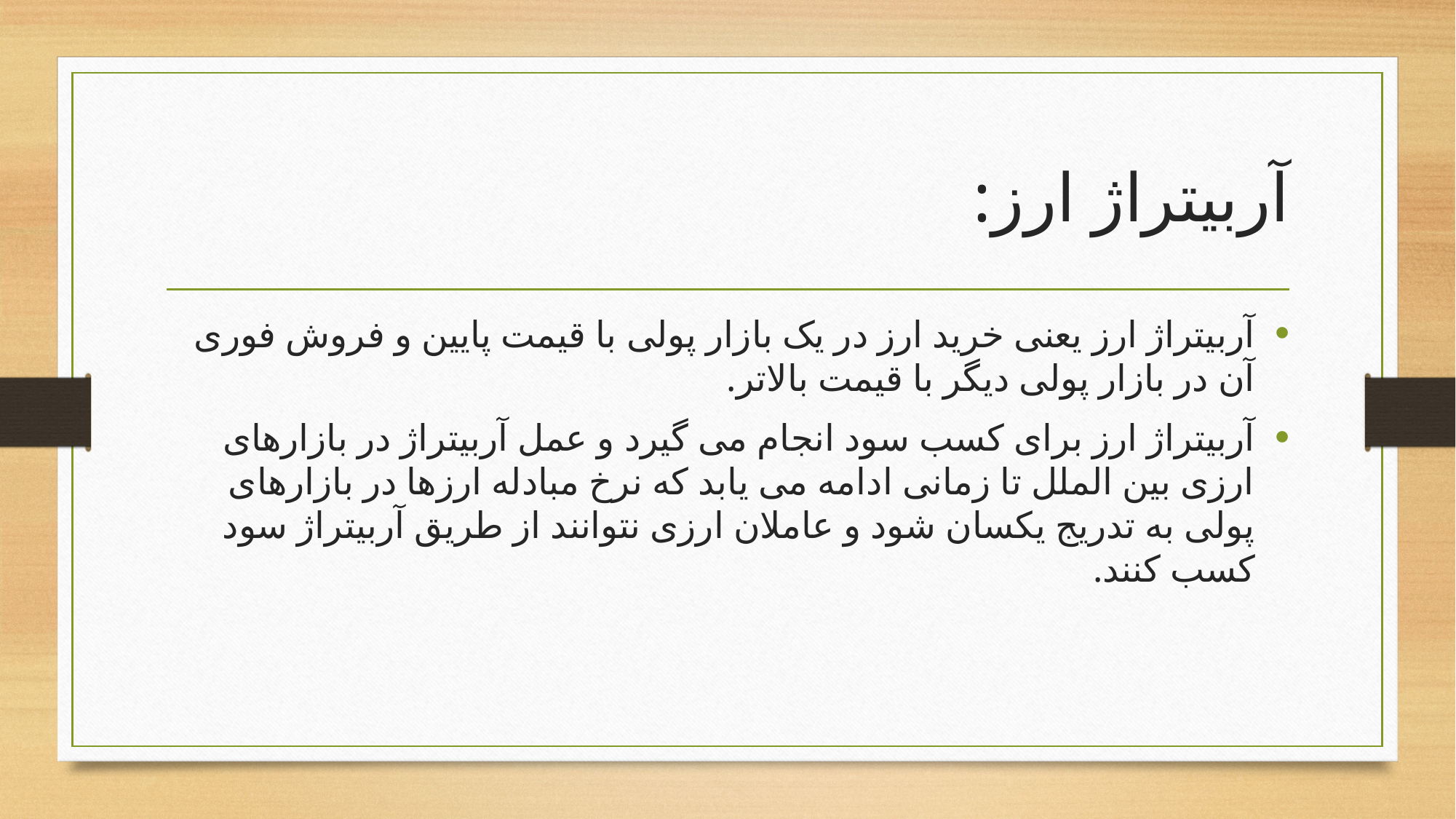

# آربیتراژ ارز:
آربیتراژ ارز یعنی خرید ارز در یک بازار پولی با قیمت پایین و فروش فوری آن در بازار پولی دیگر با قیمت بالاتر.
آربیتراژ ارز برای کسب سود انجام می گیرد و عمل آربیتراژ در بازارهای ارزی بین الملل تا زمانی ادامه می یابد که نرخ مبادله ارزها در بازارهای پولی به تدریج یکسان شود و عاملان ارزی نتوانند از طریق آربیتراژ سود کسب کنند.